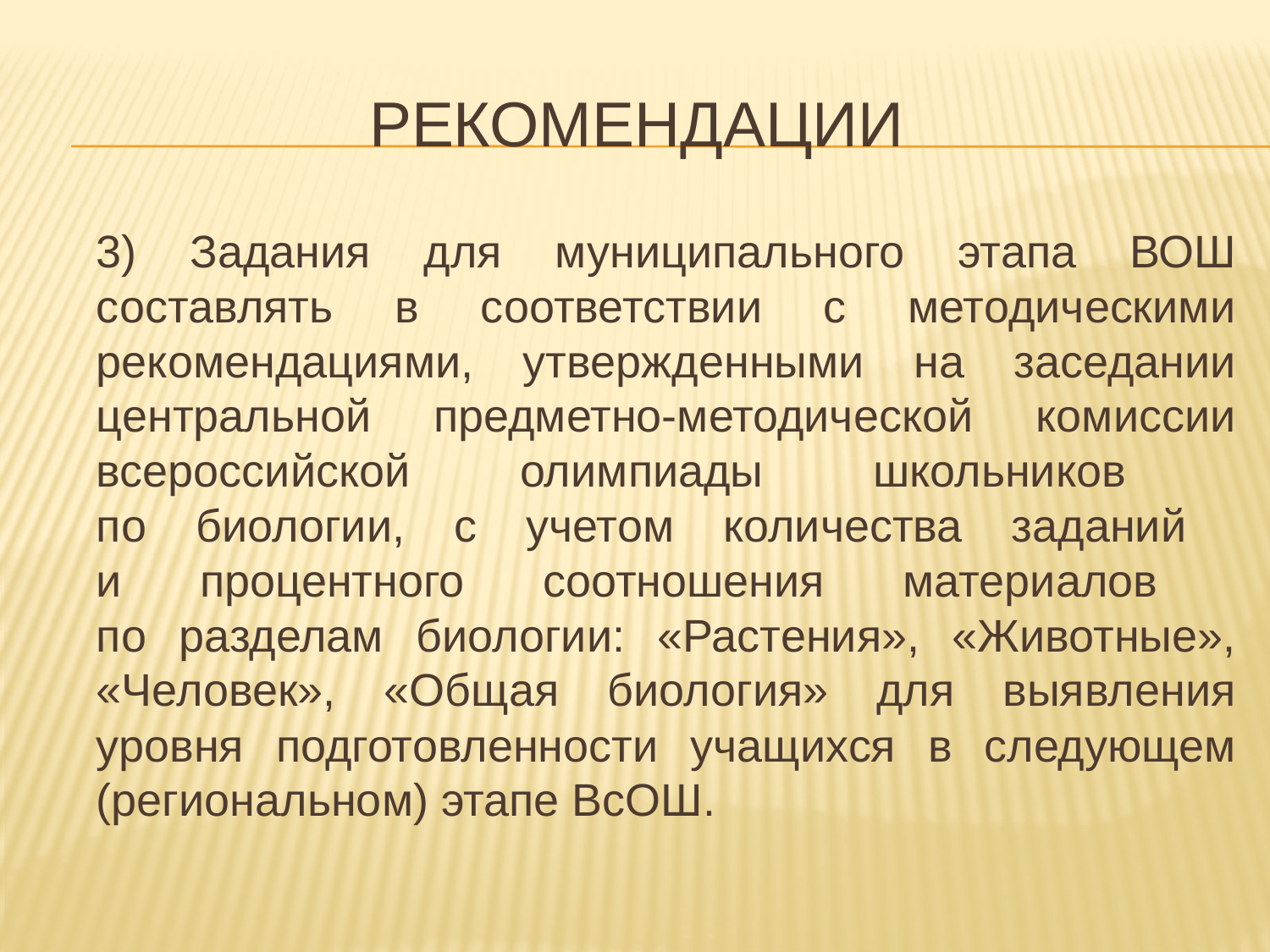

# Рекомендации
	3) Задания для муниципального этапа ВОШ составлять в соответствии с методическими рекомендациями, утвержденными на заседании центральной предметно-методической комиссии всероссийской олимпиады школьников
по биологии, с учетом количества заданий
и процентного соотношения материалов
по разделам биологии: «Растения», «Животные», «Человек», «Общая биология» для выявления уровня подготовленности учащихся в следующем (региональном) этапе ВсОШ.